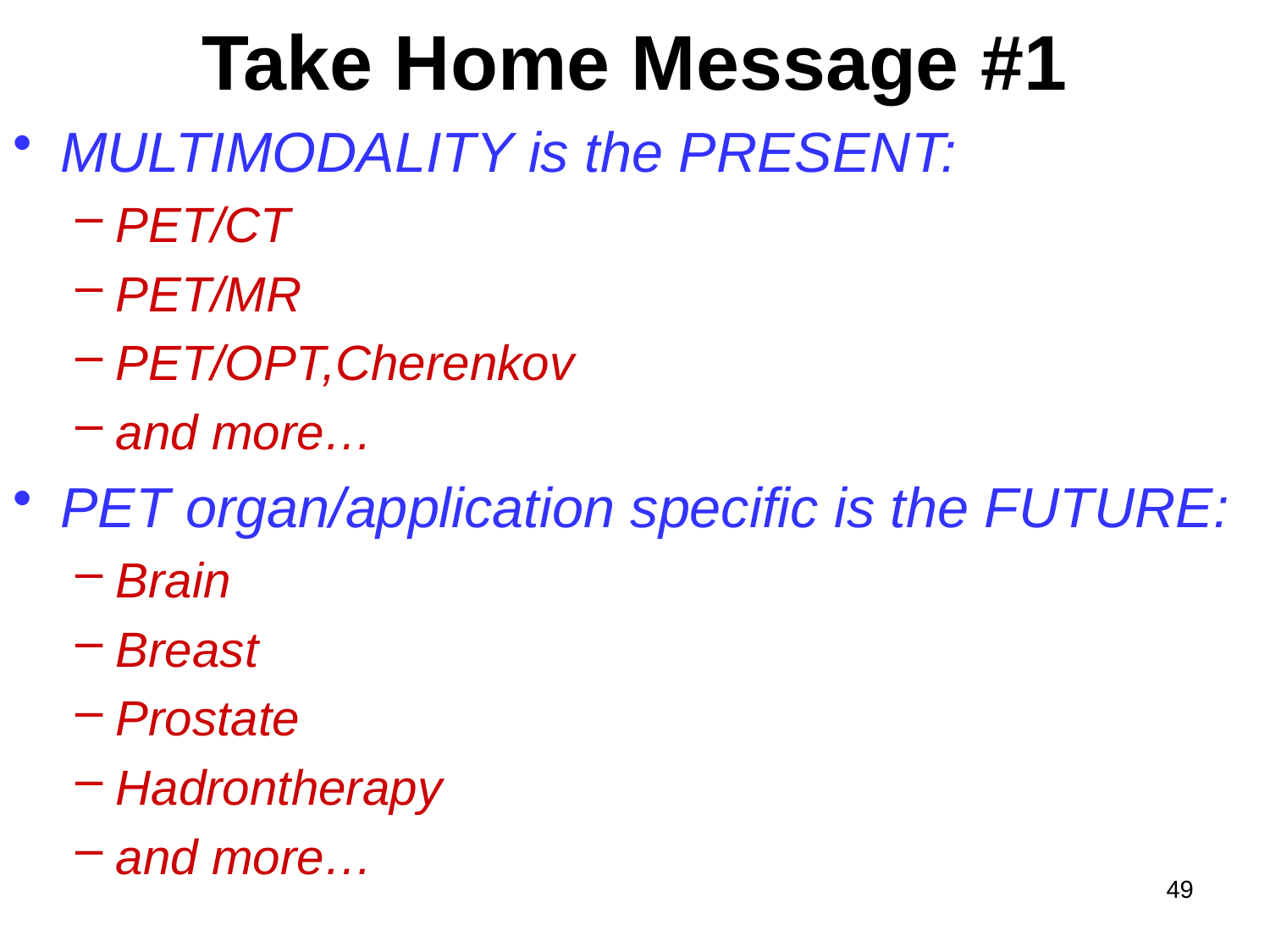

# Take Home Message #1
MULTIMODALITY is the PRESENT:
PET/CT
PET/MR
PET/OPT,Cherenkov
and more…
PET organ/application specific is the FUTURE:
Brain
Breast
Prostate
Hadrontherapy
and more…
49